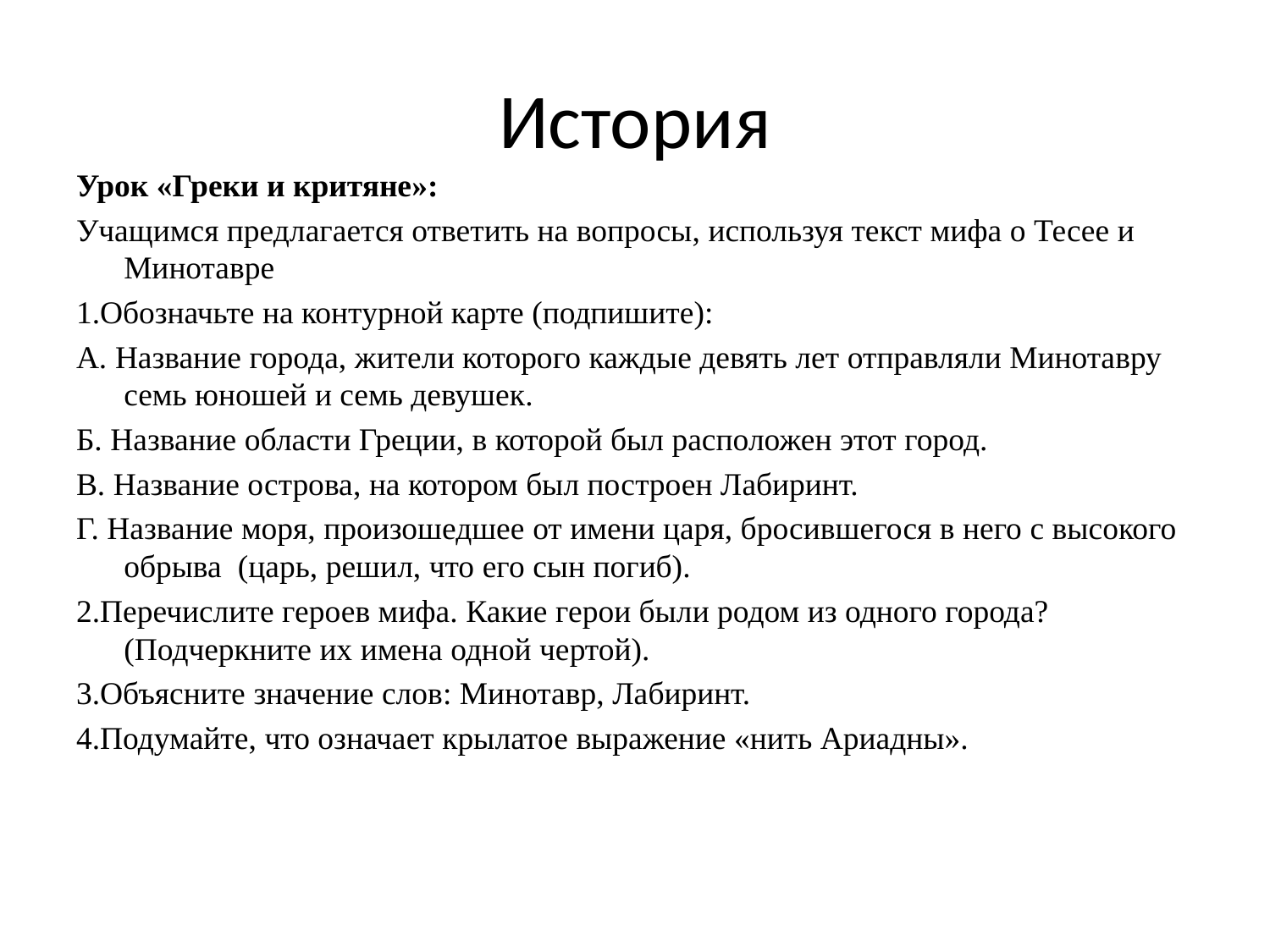

# История
Урок «Греки и критяне»:
Учащимся предлагается ответить на вопросы, используя текст мифа о Тесее и Минотавре
1.Обозначьте на контурной карте (подпишите):
А. Название города, жители которого каждые девять лет отправляли Минотавру семь юношей и семь девушек.
Б. Название области Греции, в которой был расположен этот город.
В. Название острова, на котором был построен Лабиринт.
Г. Название моря, произошедшее от имени царя, бросившегося в него с высокого обрыва  (царь, решил, что его сын погиб).
2.Перечислите героев мифа. Какие герои были родом из одного города? (Подчеркните их имена одной чертой).
3.Объясните значение слов: Минотавр, Лабиринт.
4.Подумайте, что означает крылатое выражение «нить Ариадны».